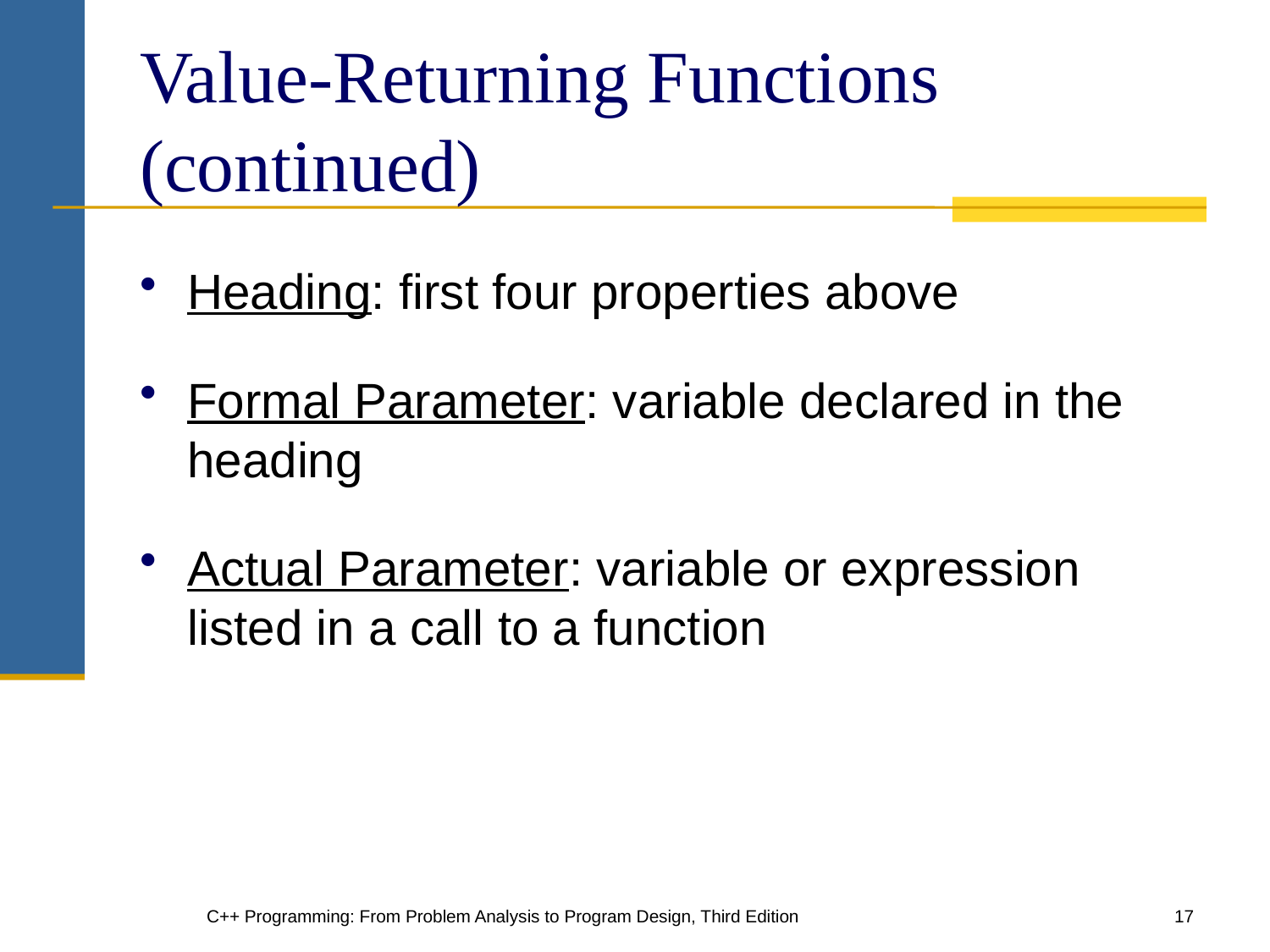

# Value-Returning Functions (continued)
Heading: first four properties above
Formal Parameter: variable declared in the heading
Actual Parameter: variable or expression listed in a call to a function

C++ Programming: From Problem Analysis to Program Design, Third Edition
17